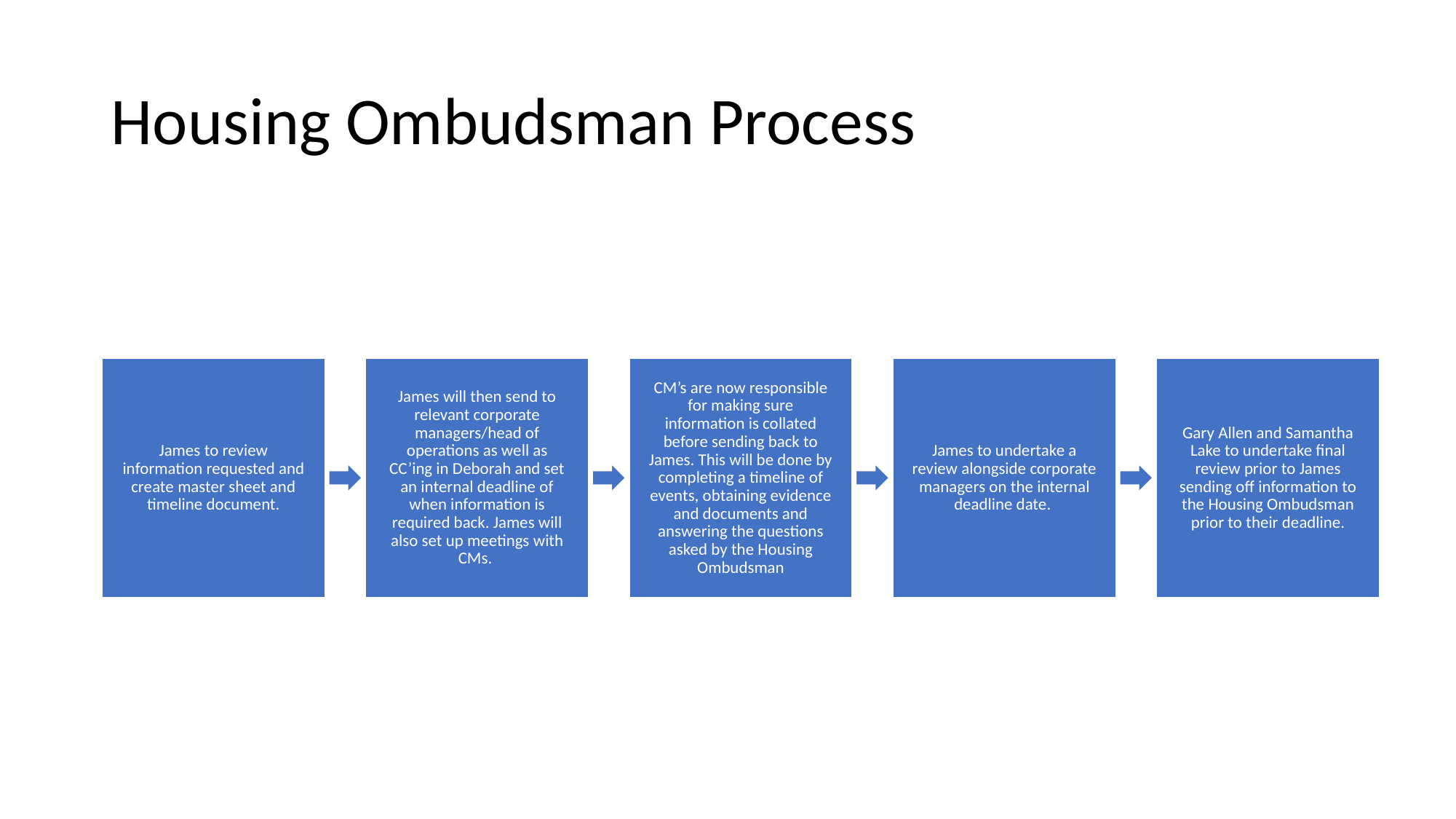

# Housing Ombudsman Process
James to review information requested and create master sheet and timeline document.
James will then send to relevant corporate managers/head of operations as well as CC’ing in Deborah and set an internal deadline of when information is required back. James will also set up meetings with CMs.
CM’s are now responsible for making sure information is collated before sending back to James. This will be done by completing a timeline of events, obtaining evidence and documents and answering the questions asked by the Housing Ombudsman
James to undertake a review alongside corporate managers on the internal deadline date.
Gary Allen and Samantha Lake to undertake final review prior to James sending off information to the Housing Ombudsman prior to their deadline.